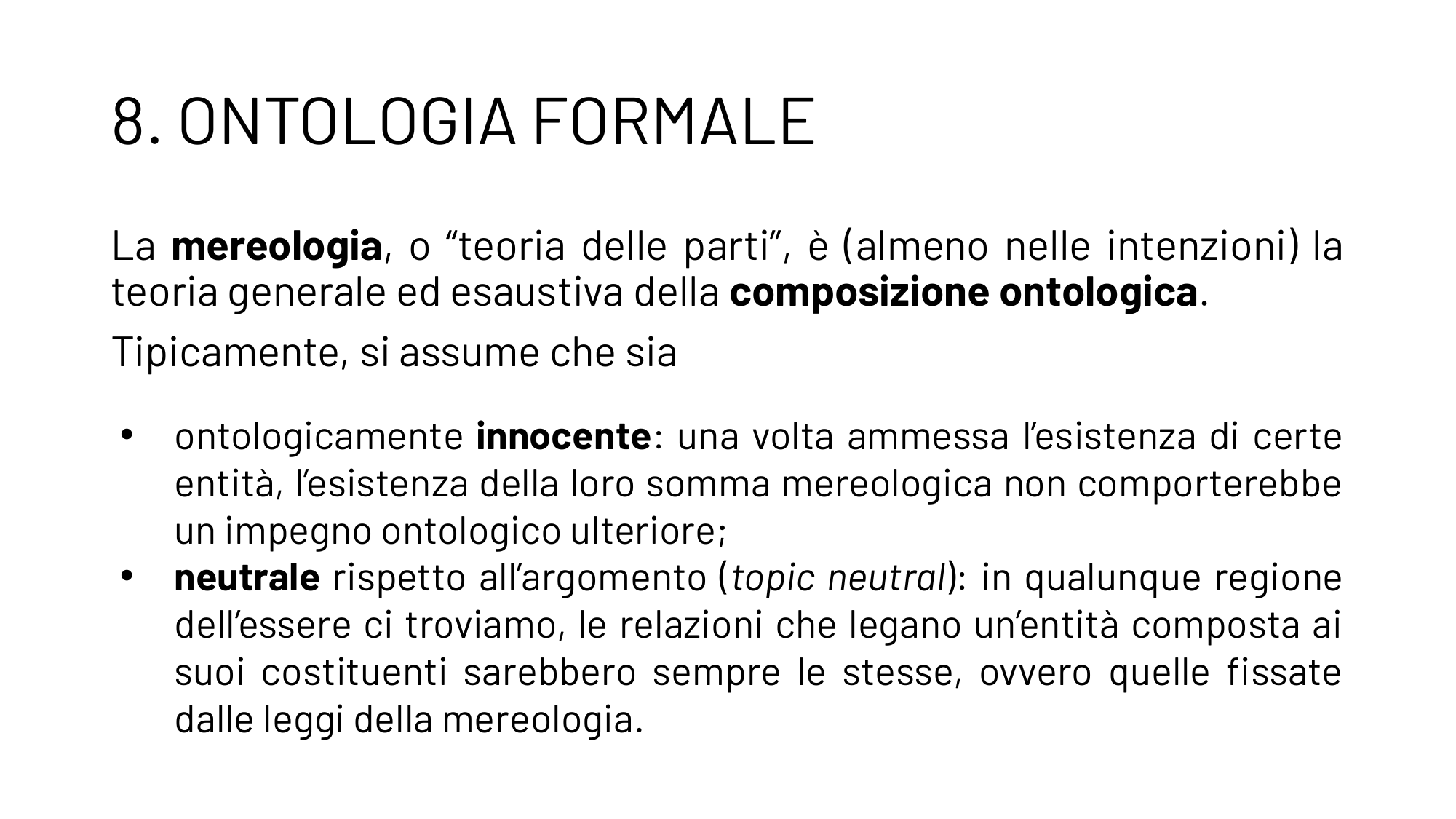

# 8. ONTOLOGIA FORMALE
La mereologia, o “teoria delle parti”, è (almeno nelle intenzioni) la teoria generale ed esaustiva della composizione ontologica.
Tipicamente, si assume che sia
ontologicamente innocente: una volta ammessa l’esistenza di certe entità, l’esistenza della loro somma mereologica non comporterebbe un impegno ontologico ulteriore;
neutrale rispetto all’argomento (topic neutral): in qualunque regione dell’essere ci troviamo, le relazioni che legano un’entità composta ai suoi costituenti sarebbero sempre le stesse, ovvero quelle fissate dalle leggi della mereologia.